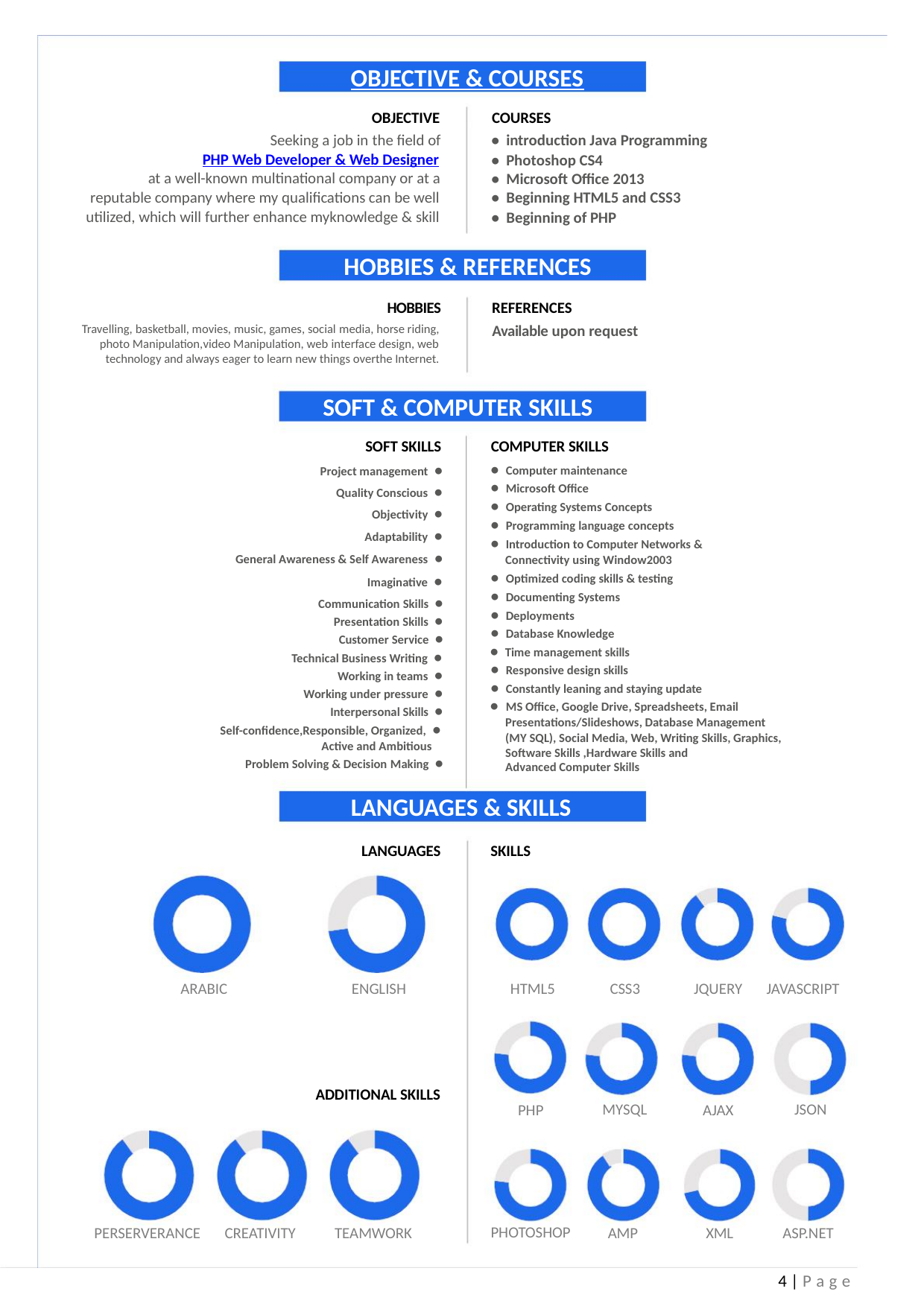

OBJECTIVE & COURSES
OBJECTIVE
COURSES
Seeking a job in the field of
PHP Web Developer & Web Designer
• introduction Java Programming
• Photoshop CS4
at a well-known multinational company or at a
reputable company where my qualifications can be well
utilized, which will further enhance myknowledge & skill
• Microsoft Office 2013
• Beginning HTML5 and CSS3
• Beginning of PHP
HOBBIES & REFERENCES
REFERENCES
HOBBIES
Available upon request
Travelling, basketball, movies, music, games, social media, horse riding,
photo Manipulation,video Manipulation, web interface design, web
technology and always eager to learn new things overthe Internet.
SOFT & COMPUTER SKILLS
SOFT SKILLS
Project management •
Quality Conscious •
COMPUTER SKILLS
• Computer maintenance
• Microsoft Office
• Operating Systems Concepts
• Programming language concepts
• Introduction to Computer Networks &
Connectivity using Window2003
• Optimized coding skills & testing
• Documenting Systems
• Deployments
Objectivity •
Adaptability •
General Awareness & Self Awareness •
Imaginative •
Communication Skills •
Presentation Skills •
Customer Service •
Technical Business Writing •
Working in teams •
• Database Knowledge
• Time management skills
• Responsive design skills
• Constantly leaning and staying update
• MS Office, Google Drive, Spreadsheets, Email
Presentations/Slideshows, Database Management
(MY SQL), Social Media, Web, Writing Skills, Graphics,
Software Skills ,Hardware Skills and
Working under pressure •
Interpersonal Skills •
Self-confidence,Responsible, Organized, •
Active and Ambitious
Problem Solving & Decision Making •
Advanced Computer Skills
LANGUAGES & SKILLS
LANGUAGES
SKILLS
ARABIC
ENGLISH
HTML5
PHP
CSS3
JQUERY
AJAX
JAVASCRIPT
ADDITIONAL SKILLS
MYSQL
JSON
PHOTOSHOP
AMP
ASP.NET
TEAMWORK
XML
PERSERVERANCE
CREATIVITY
4 | P a g e